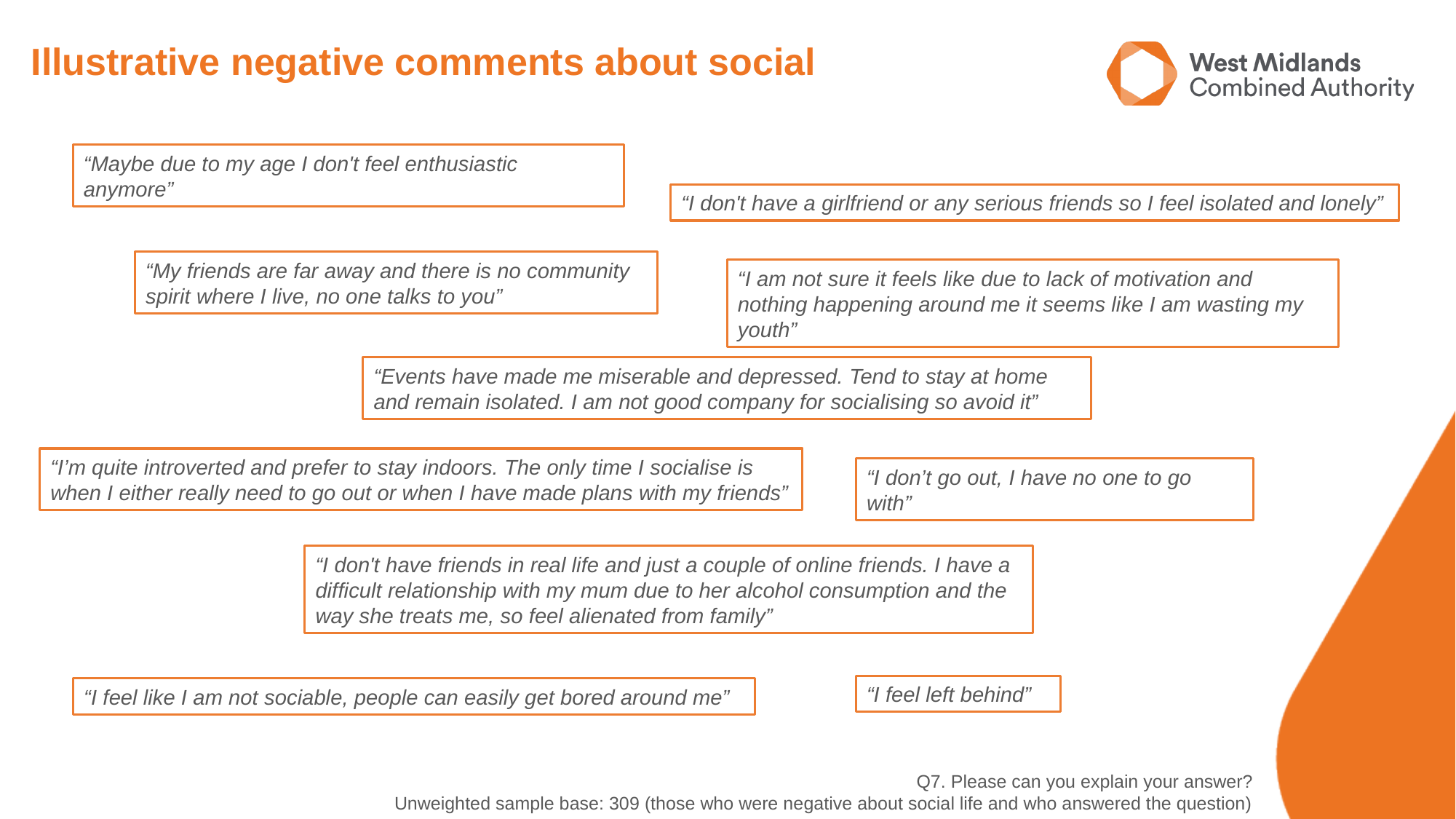

Illustrative negative comments about social
“Maybe due to my age I don't feel enthusiastic anymore”
“I don't have a girlfriend or any serious friends so I feel isolated and lonely”
“My friends are far away and there is no community spirit where I live, no one talks to you”
“I am not sure it feels like due to lack of motivation and nothing happening around me it seems like I am wasting my youth”
“Events have made me miserable and depressed. Tend to stay at home and remain isolated. I am not good company for socialising so avoid it”
“I’m quite introverted and prefer to stay indoors. The only time I socialise is when I either really need to go out or when I have made plans with my friends”
“I don’t go out, I have no one to go with”
“I don't have friends in real life and just a couple of online friends. I have a difficult relationship with my mum due to her alcohol consumption and the way she treats me, so feel alienated from family”
“I feel left behind”
“I feel like I am not sociable, people can easily get bored around me”
Q7. Please can you explain your answer?
Unweighted sample base: 309 (those who were negative about social life and who answered the question)